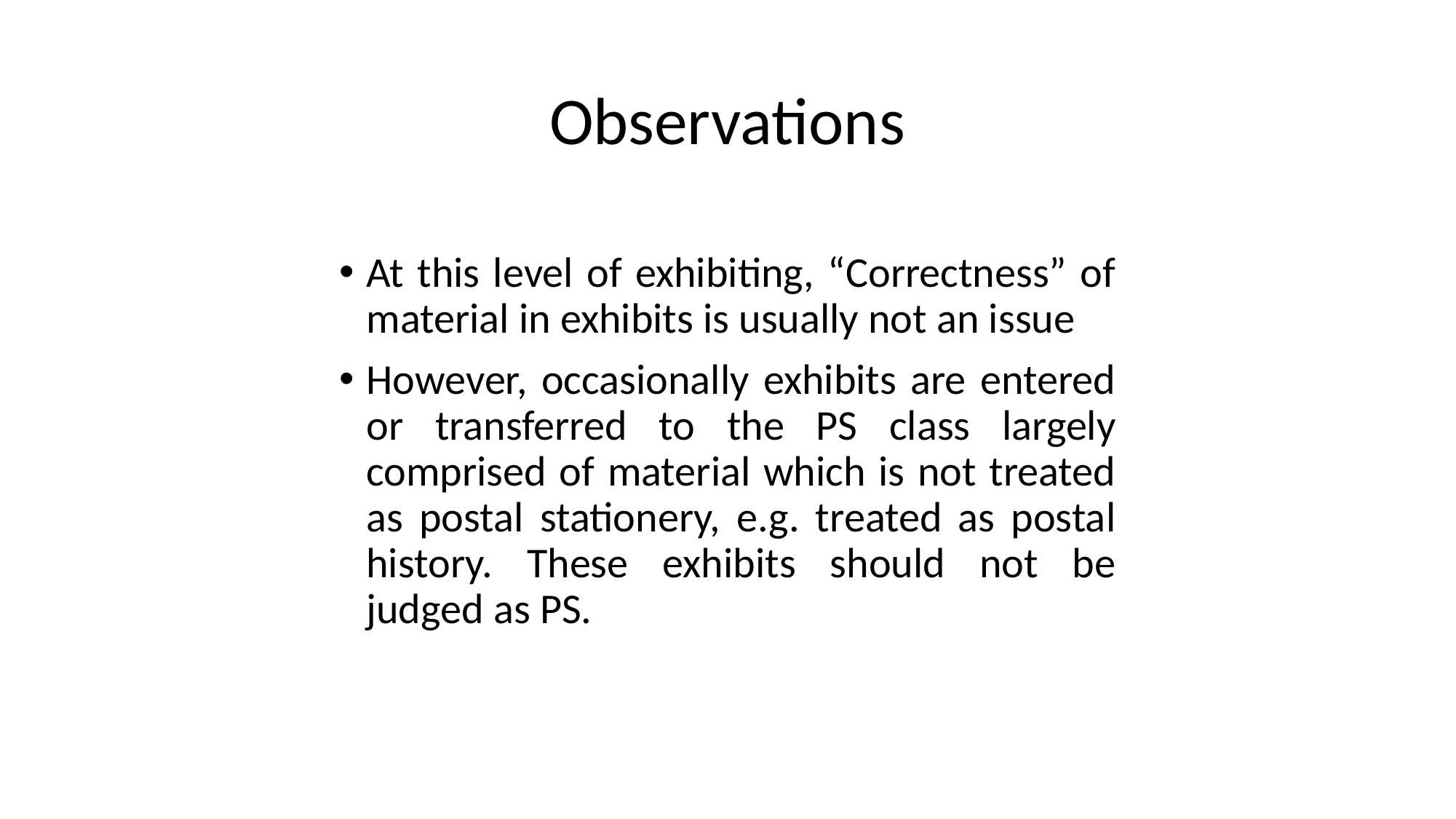

# Observations
At this level of exhibiting, “Correctness” of material in exhibits is usually not an issue
However, occasionally exhibits are entered or transferred to the PS class largely comprised of material which is not treated as postal stationery, e.g. treated as postal history. These exhibits should not be judged as PS.